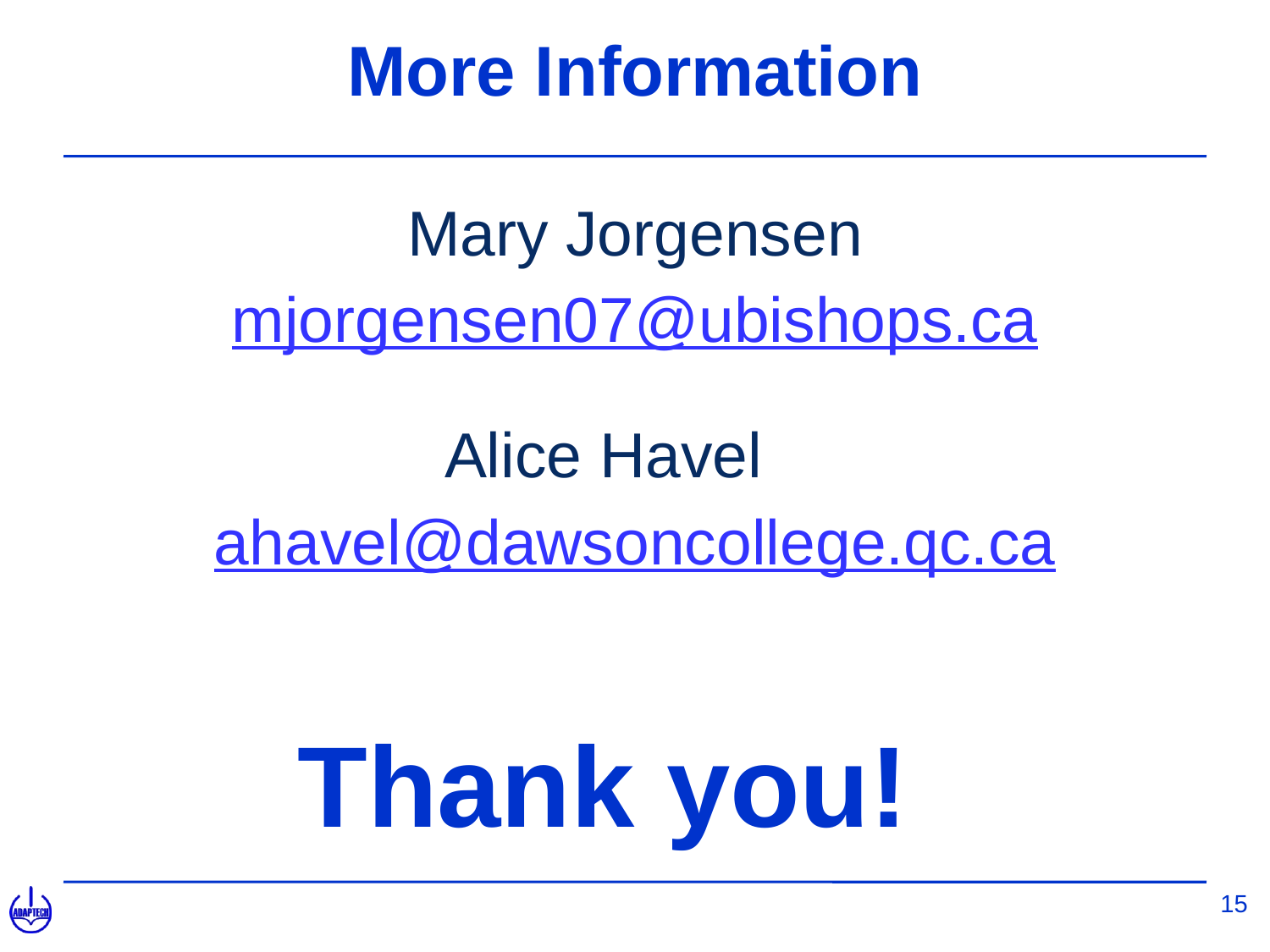

# More Information
Mary Jorgensen
mjorgensen07@ubishops.ca

Alice Havel
ahavel@dawsoncollege.qc.ca

Thank you!
15